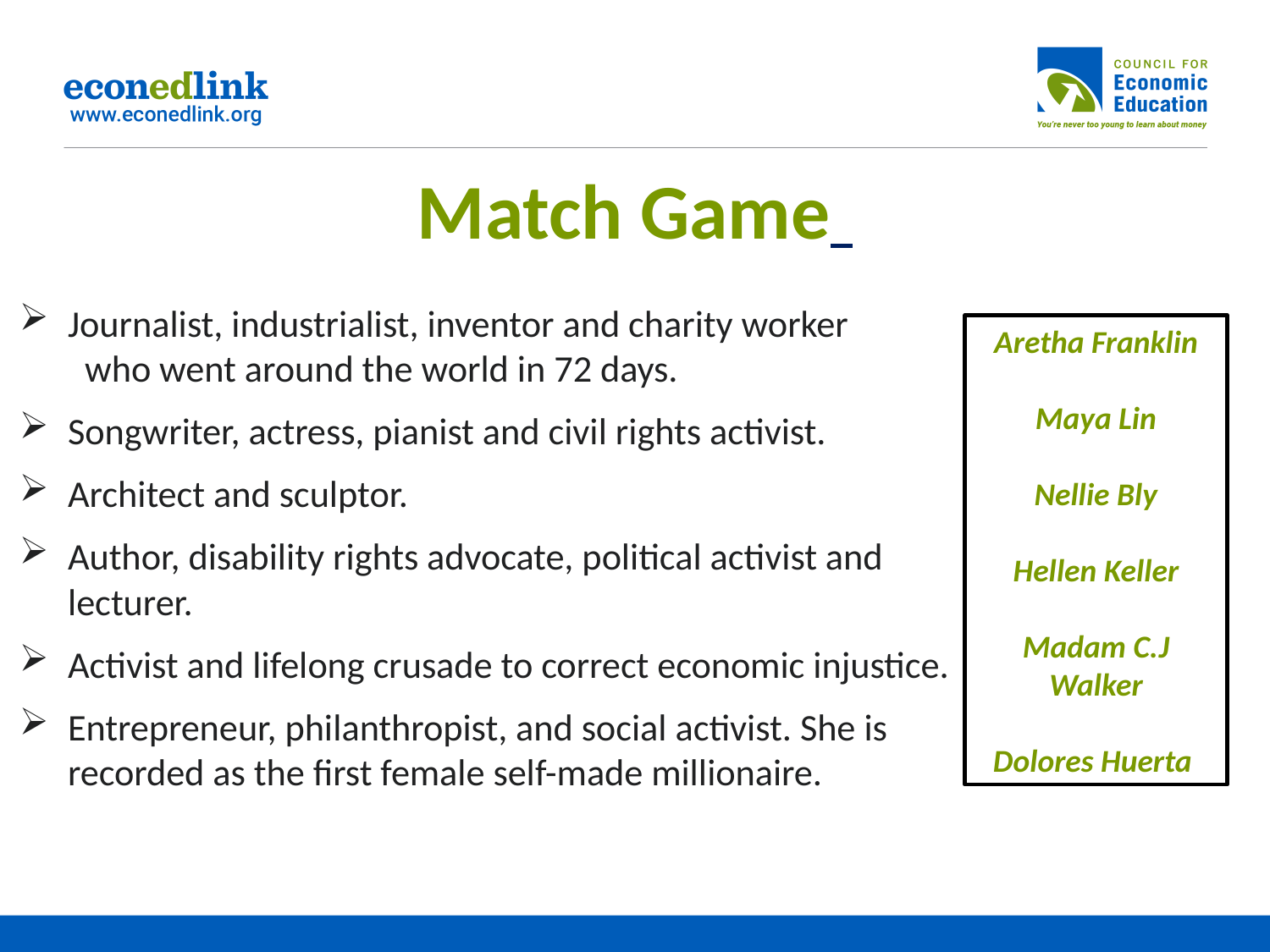

# Match Game
Journalist, industrialist, inventor and charity worker               who went around the world in 72 days.
Songwriter, actress, pianist and civil rights activist.
Architect and sculptor.
Author, disability rights advocate, political activist and lecturer.
Activist and lifelong crusade to correct economic injustice.
Entrepreneur, philanthropist, and social activist. She is recorded as the first female self-made millionaire.
Aretha Franklin

Maya Lin

Nellie Bly

Hellen Keller

Madam C.J Walker

Dolores Huerta